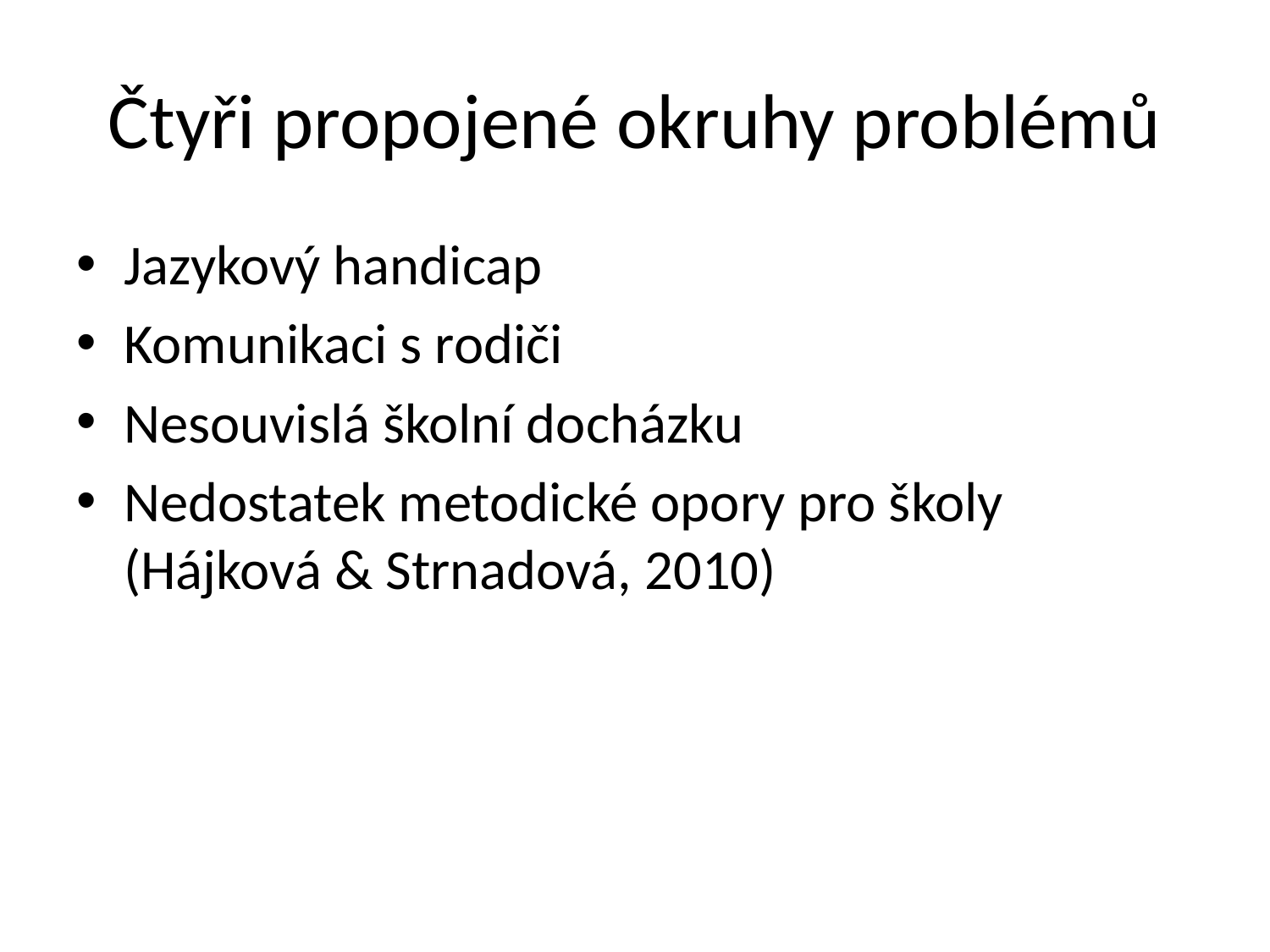

# Čtyři propojené okruhy problémů
Jazykový handicap
Komunikaci s rodiči
Nesouvislá školní docházku
Nedostatek metodické opory pro školy (Hájková & Strnadová, 2010)